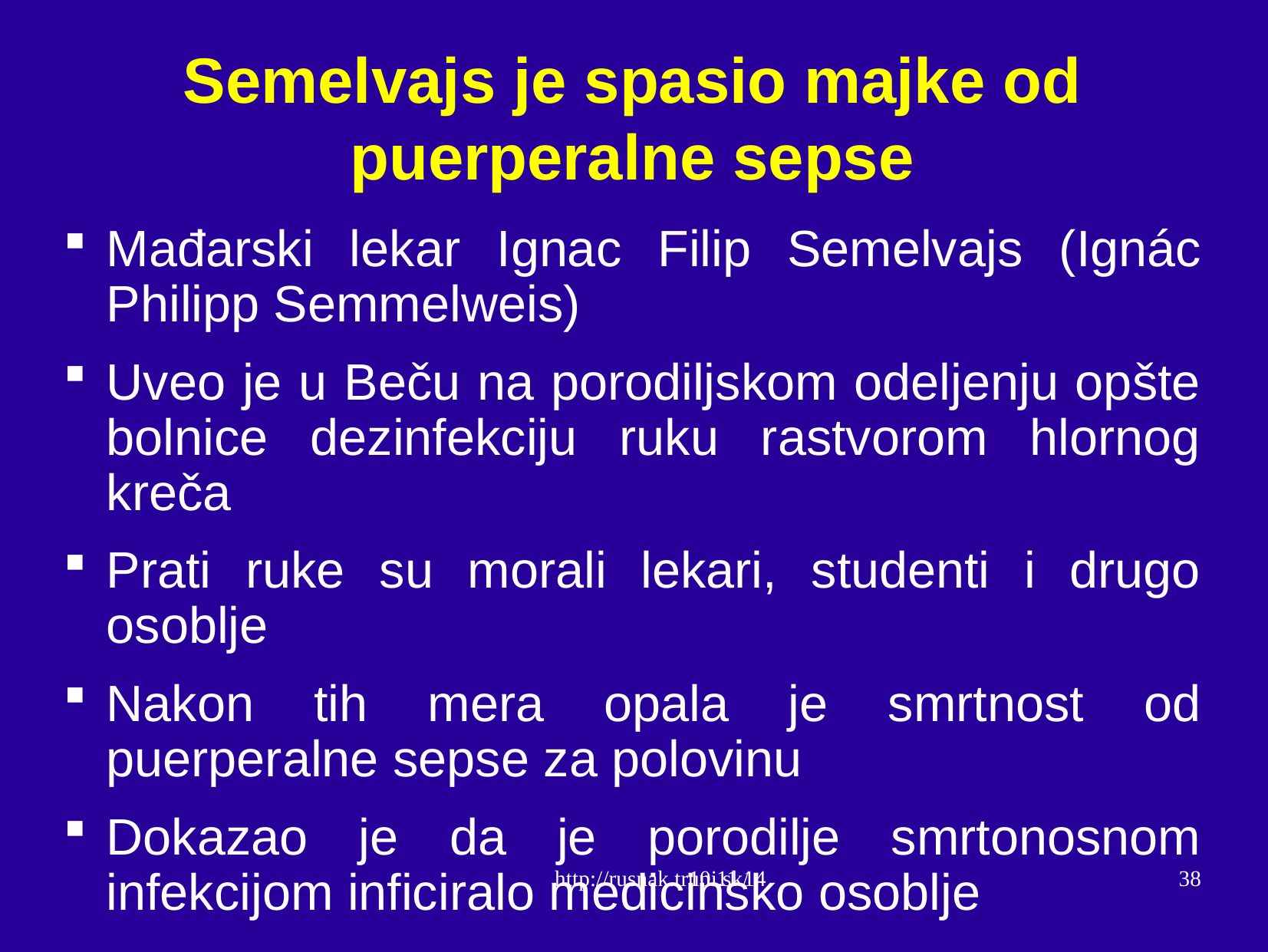

# Semelvajs je spasio majke od puerperalne sepse
Mađarski lekar Ignac Filip Semelvajs (Ignác Philipp Semmelweis)
Uveo je u Beču na porodiljskom odeljenju opšte bolnice dezinfekciju ruku rastvorom hlornog kreča
Prati ruke su morali lekari, studenti i drugo osoblje
Nakon tih mera opala je smrtnost od puerperalne sepse za polovinu
Dokazao je da je porodilje smrtonosnom infekcijom inficiralo medicinsko osoblje
http://rusnak.truni.sk/
10.11.14
38